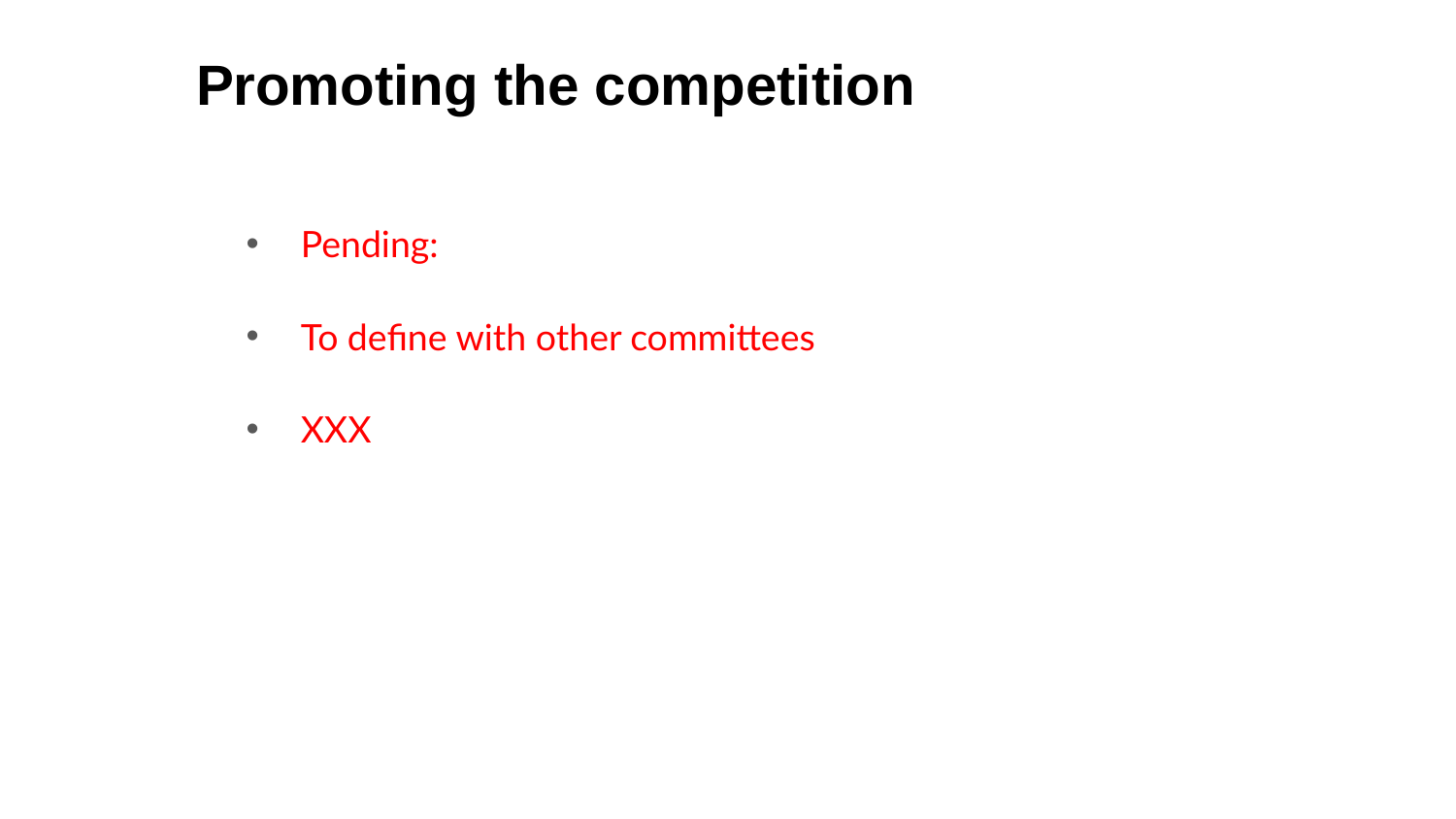

Promoting the competition
Pending:

To define with other committees

XXX